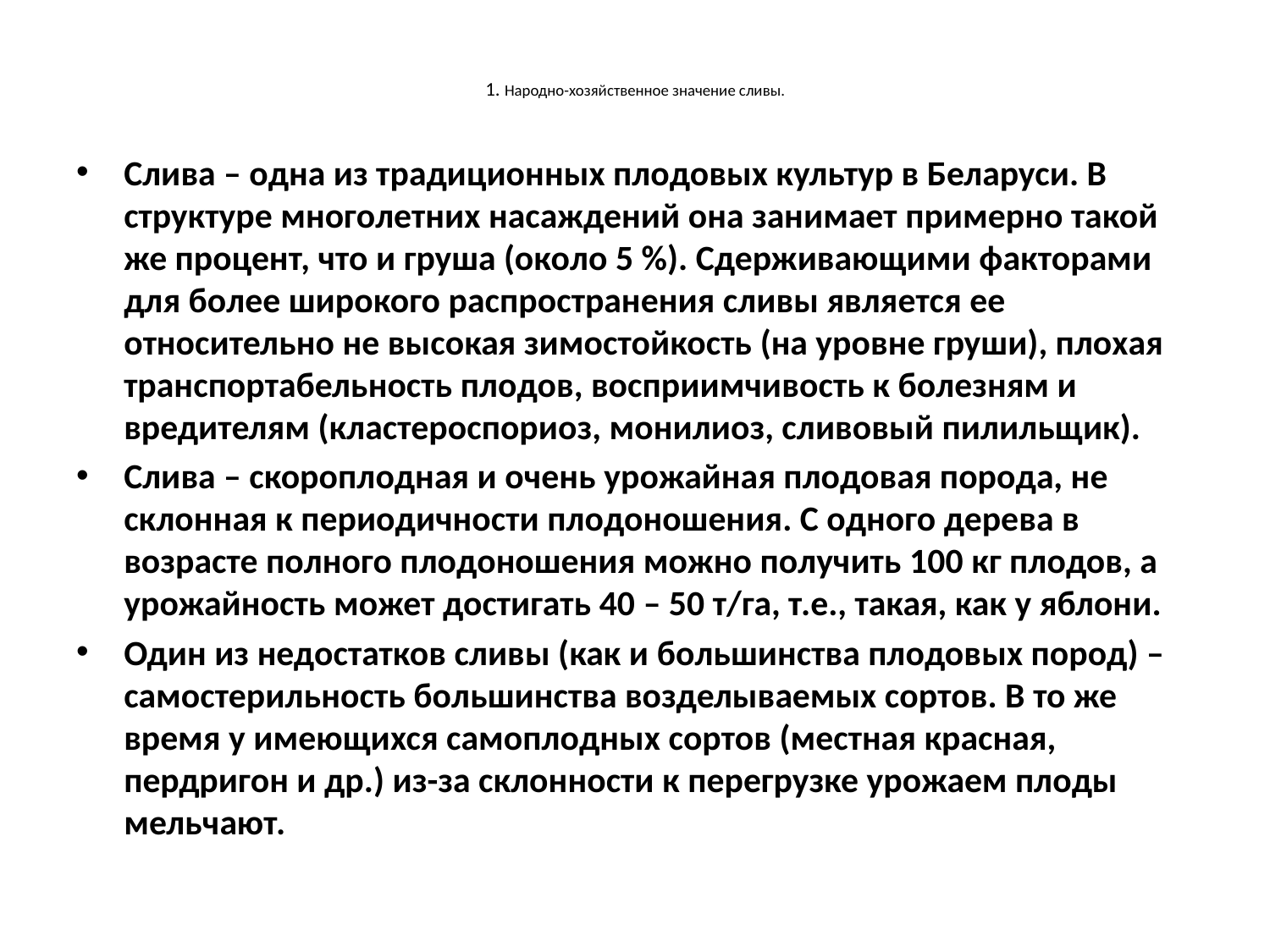

# 1. Народно-хозяйственное значение сливы.
Слива – одна из традиционных плодовых культур в Беларуси. В структуре многолетних насаждений она занимает примерно такой же процент, что и груша (около 5 %). Сдерживающими факторами для более широкого распространения сливы является ее относительно не высокая зимостойкость (на уровне груши), плохая транспортабельность плодов, восприимчивость к болезням и вредителям (кластероспориоз, монилиоз, сливовый пилильщик).
Слива – скороплодная и очень урожайная плодовая порода, не склонная к периодичности плодоношения. С одного дерева в возрасте полного плодоношения можно получить 100 кг плодов, а урожайность может достигать 40 – 50 т/га, т.е., такая, как у яблони.
Один из недостатков сливы (как и большинства плодовых пород) – самостерильность большинства возделываемых сортов. В то же время у имеющихся самоплодных сортов (местная красная, пердригон и др.) из-за склонности к перегрузке урожаем плоды мельчают.